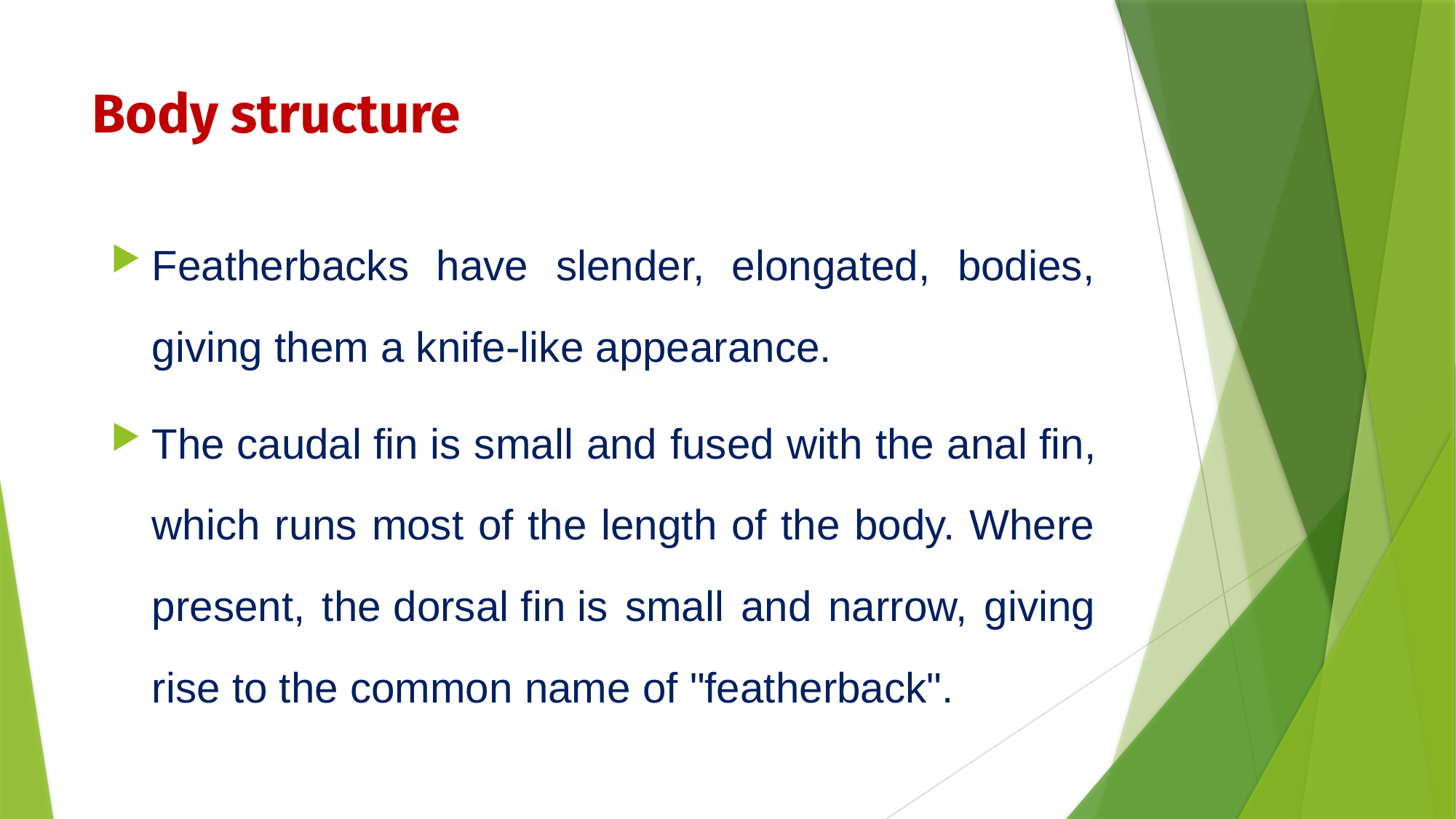

# Body structure
Featherbacks have slender, elongated, bodies, giving them a knife-like appearance.
The caudal fin is small and fused with the anal fin, which runs most of the length of the body. Where present, the dorsal fin is small and narrow, giving rise to the common name of "featherback".